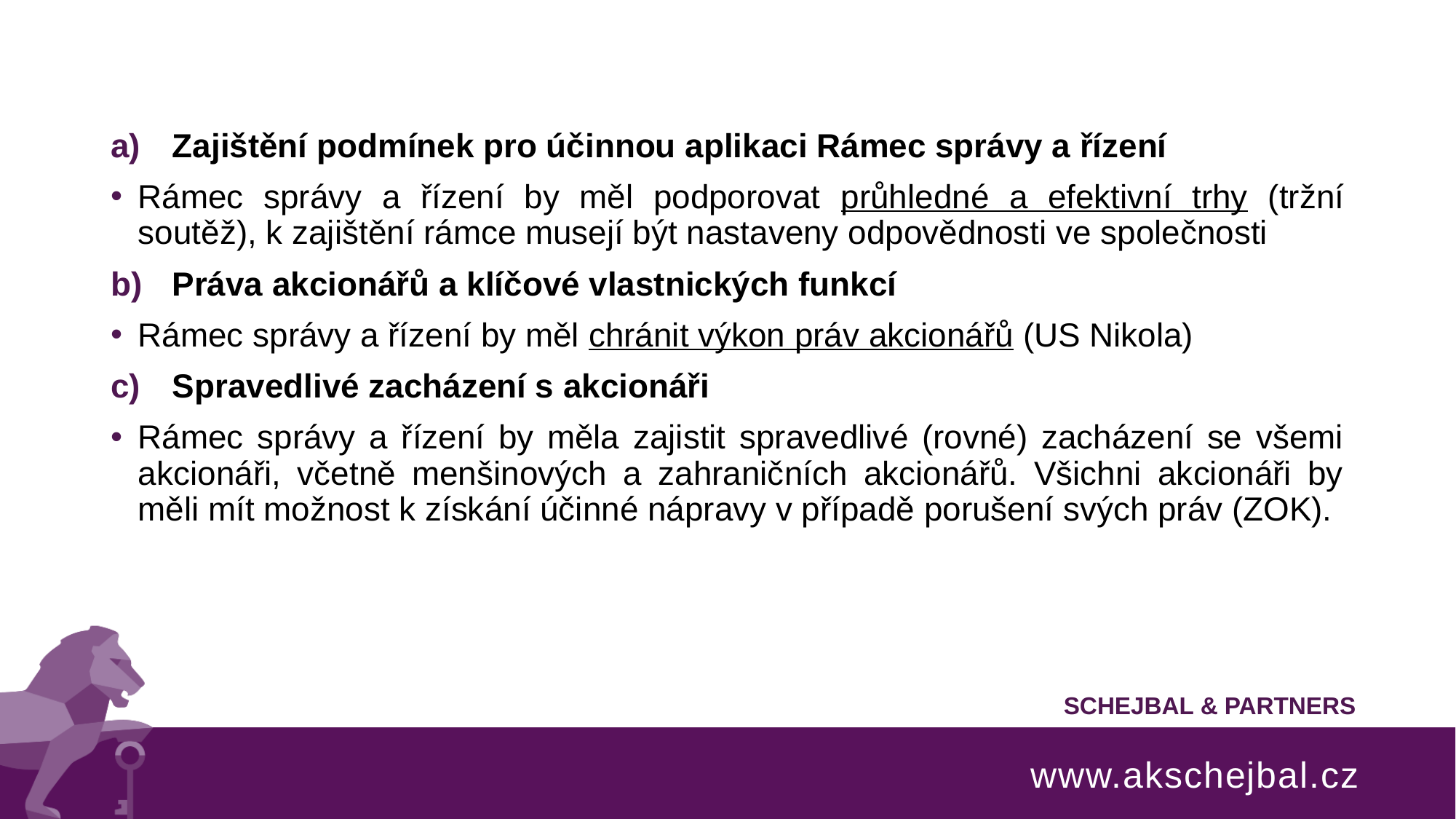

Zajištění podmínek pro účinnou aplikaci Rámec správy a řízení
Rámec správy a řízení by měl podporovat průhledné a efektivní trhy (tržní soutěž), k zajištění rámce musejí být nastaveny odpovědnosti ve společnosti
Práva akcionářů a klíčové vlastnických funkcí
Rámec správy a řízení by měl chránit výkon práv akcionářů (US Nikola)
Spravedlivé zacházení s akcionáři
Rámec správy a řízení by měla zajistit spravedlivé (rovné) zacházení se všemi akcionáři, včetně menšinových a zahraničních akcionářů. Všichni akcionáři by měli mít možnost k získání účinné nápravy v případě porušení svých práv (ZOK).
www.akschejbal.cz